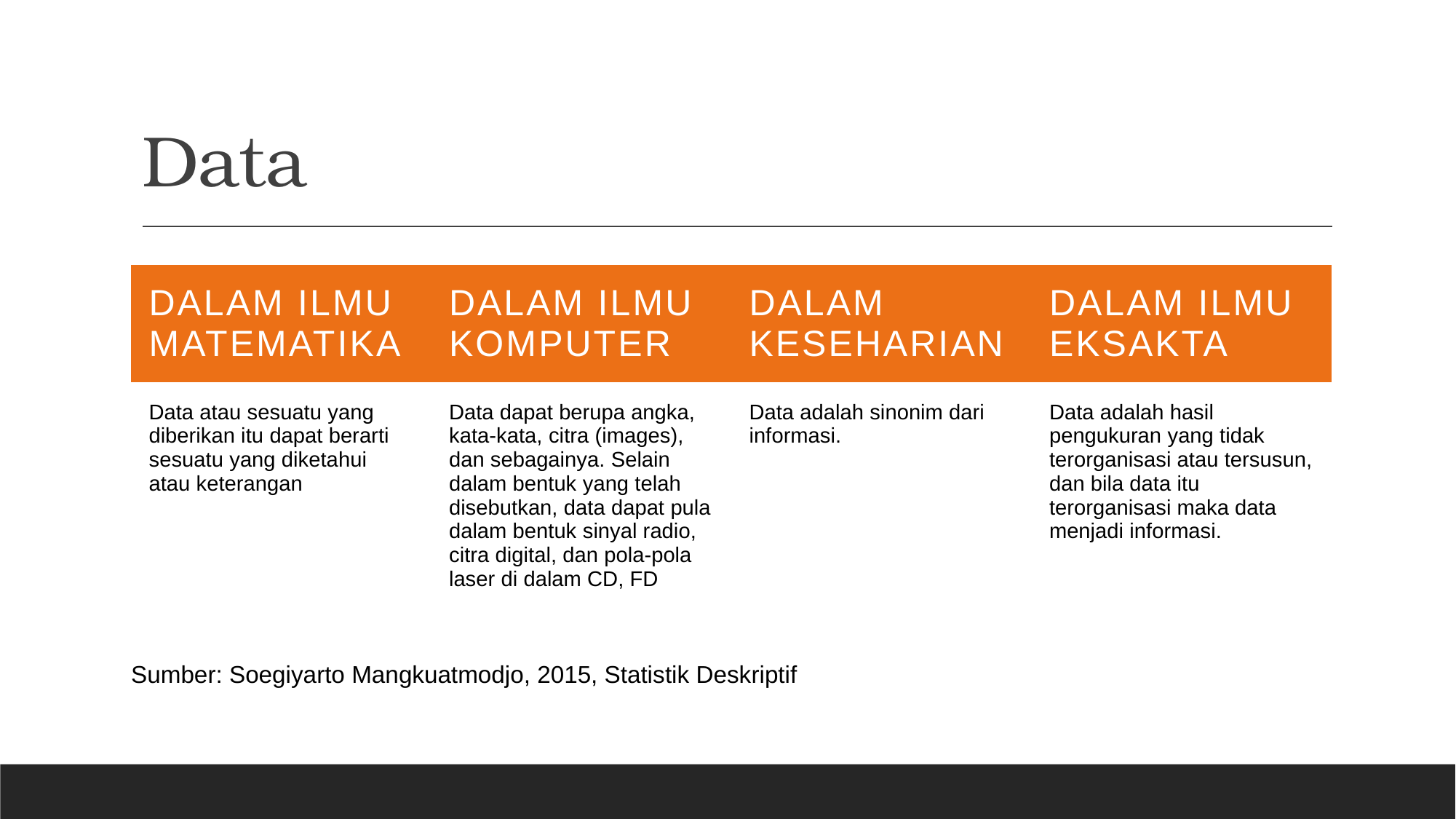

# Data
| Dalam ilmu matematika | Dalam ilmu komputer | Dalam keseharian | Dalam ilmu eksakta |
| --- | --- | --- | --- |
| Data atau sesuatu yang diberikan itu dapat berarti sesuatu yang diketahui atau keterangan | Data dapat berupa angka, kata-kata, citra (images), dan sebagainya. Selain dalam bentuk yang telah disebutkan, data dapat pula dalam bentuk sinyal radio, citra digital, dan pola-pola laser di dalam CD, FD | Data adalah sinonim dari informasi. | Data adalah hasil pengukuran yang tidak terorganisasi atau tersusun, dan bila data itu terorganisasi maka data menjadi informasi. |
Sumber: Soegiyarto Mangkuatmodjo, 2015, Statistik Deskriptif